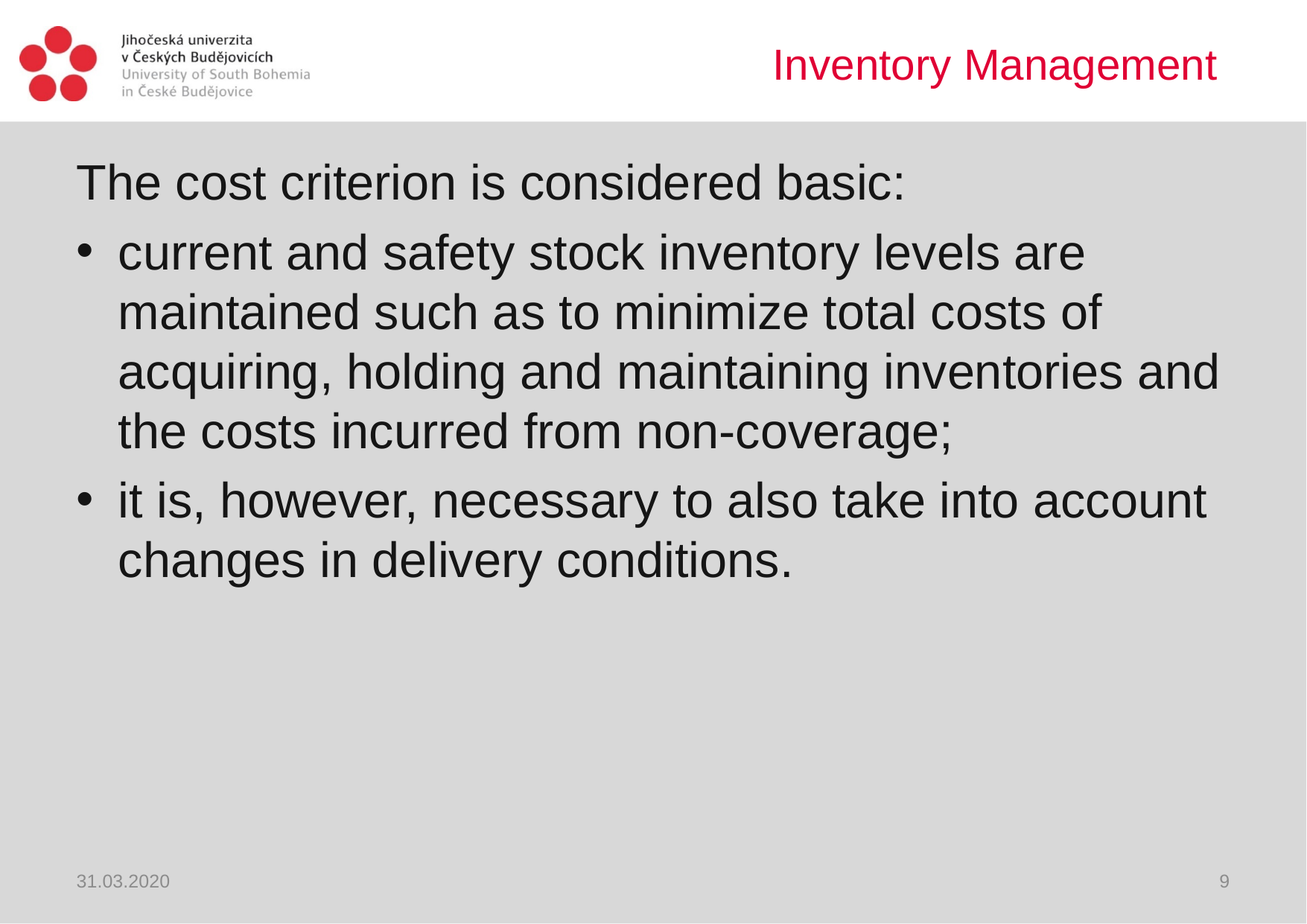

# Inventory Management
The cost criterion is considered basic:
current and safety stock inventory levels are maintained such as to minimize total costs of acquiring, holding and maintaining inventories and the costs incurred from non-coverage;
it is, however, necessary to also take into account changes in delivery conditions.

31.03.2020
9